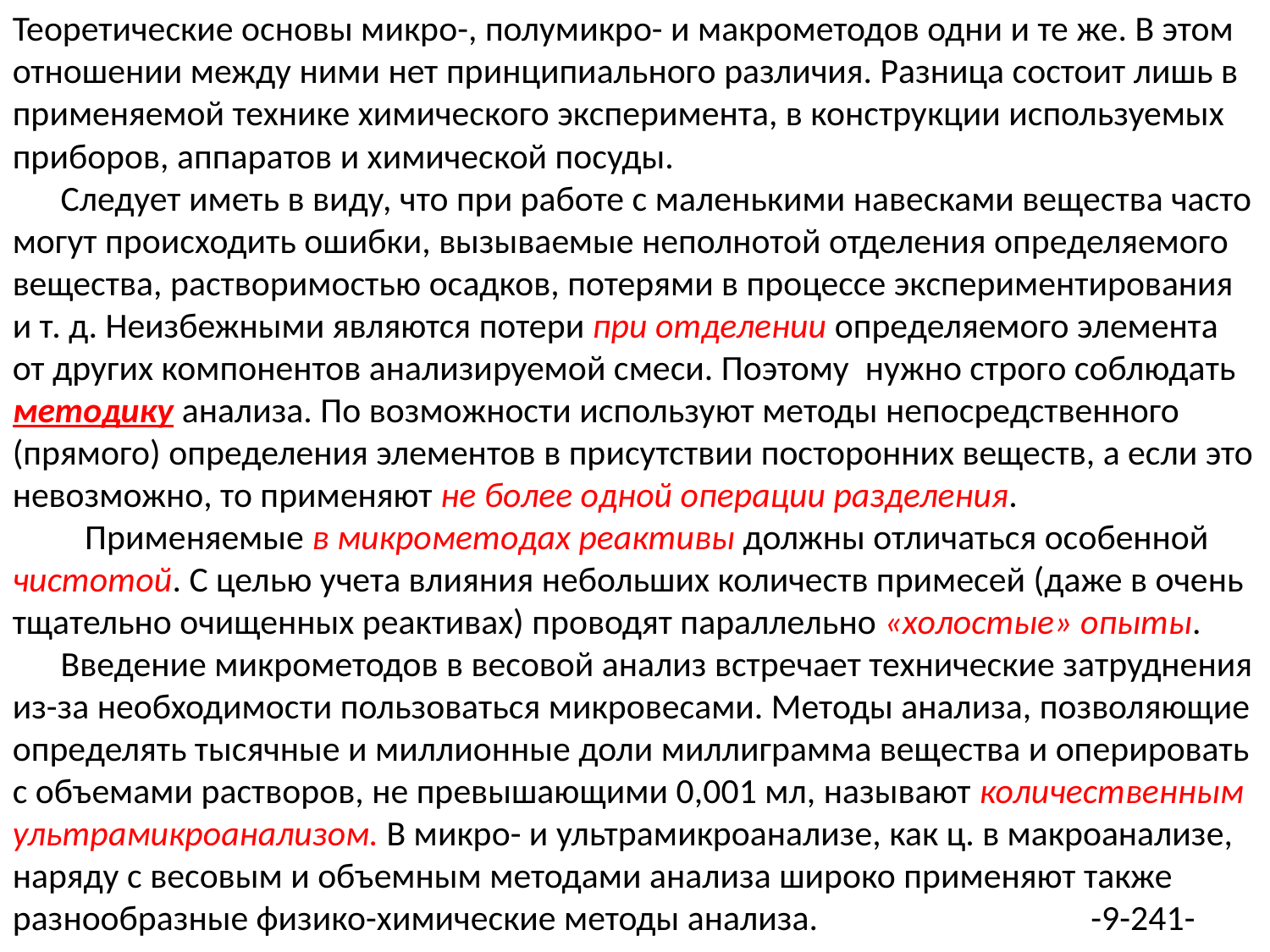

Теоретические основы микро-, полумикро- и макрометодов одни и те же. В этом отношении между ними нет принципиального различия. Разница состоит лишь в применяемой технике химического эксперимента, в конструкции используемых приборов, аппаратов и химической посуды.
      Следует иметь в виду, что при работе с маленькими навесками вещества часто могут происходить ошибки, вызываемые неполнотой отделения определяемого вещества, растворимостью осадков, потерями в процессе экспериментирования и т. д. Неизбежными являются потери при отделении определяемого элемента от других компонентов анализируемой смеси. Поэтому  нужно строго соблюдать методику анализа. По возможности используют методы непосредственного (прямого) определения элементов в присутствии посторонних веществ, а если это невозможно, то применяют не более одной операции разделения.
         Применяемые в микрометодах реактивы должны отличаться особенной чистотой. С целью учета влияния небольших количеств примесей (даже в очень тщательно очищенных реактивах) проводят параллельно «холостые» опыты.
      Введение микрометодов в весовой анализ встречает технические затруднения из-за необходимости пользоваться микровесами. Методы анализа, позволяющие определять тысячные и миллионные доли миллиграмма вещества и оперировать с объемами растворов, не превышающими 0,001 мл, называют количественным ультрамикроанализом. В микро- и ультрамикроанализе, как ц. в макроанализе, наряду с весовым и объемным методами анализа широко применяют также разнообразные физико-химические методы анализа.                                  -9-241-